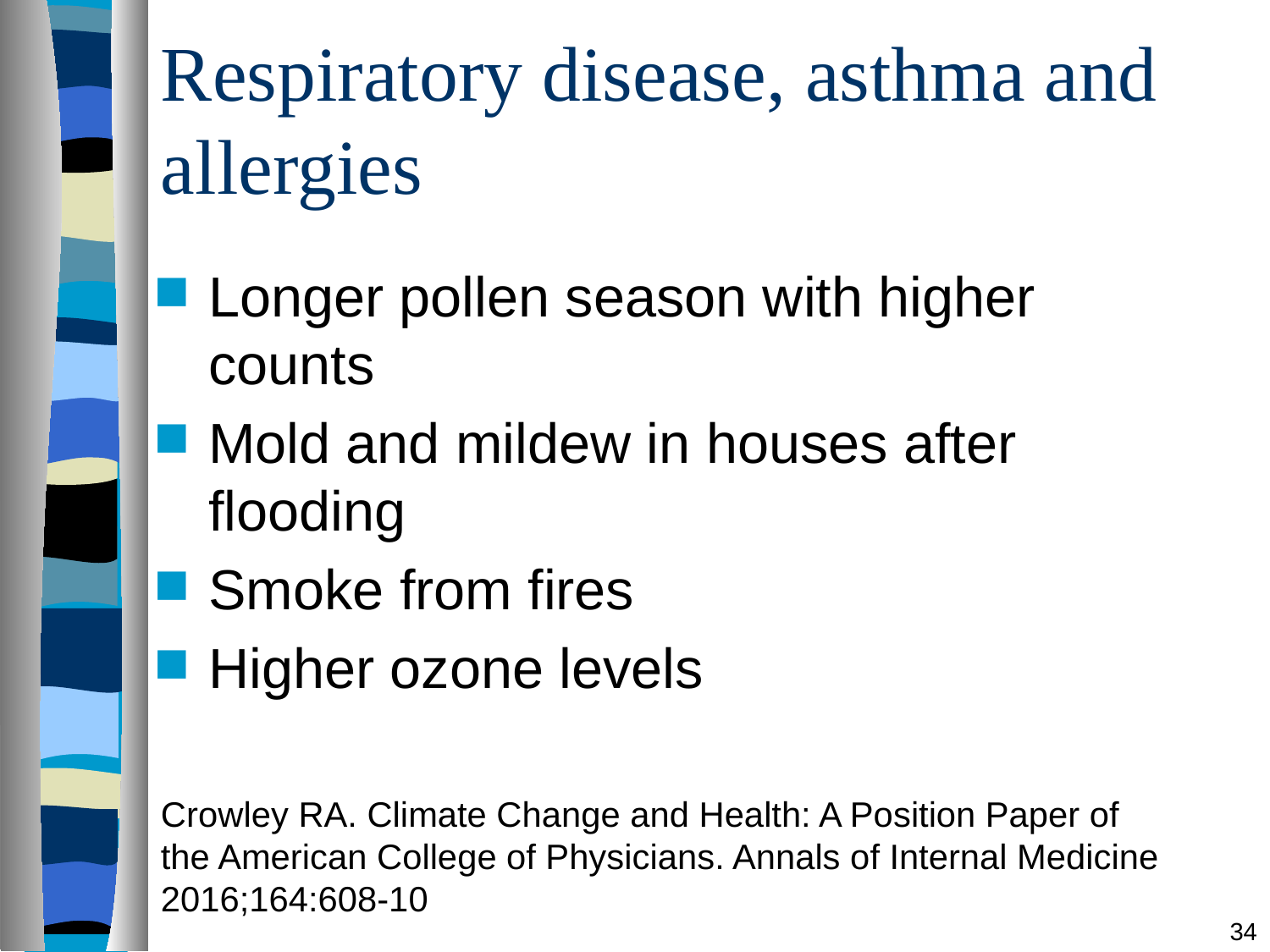

# Respiratory disease, asthma and allergies
Longer pollen season with higher counts
Mold and mildew in houses after flooding
Smoke from fires
Higher ozone levels
Crowley RA. Climate Change and Health: A Position Paper of the American College of Physicians. Annals of Internal Medicine 2016;164:608-10
34